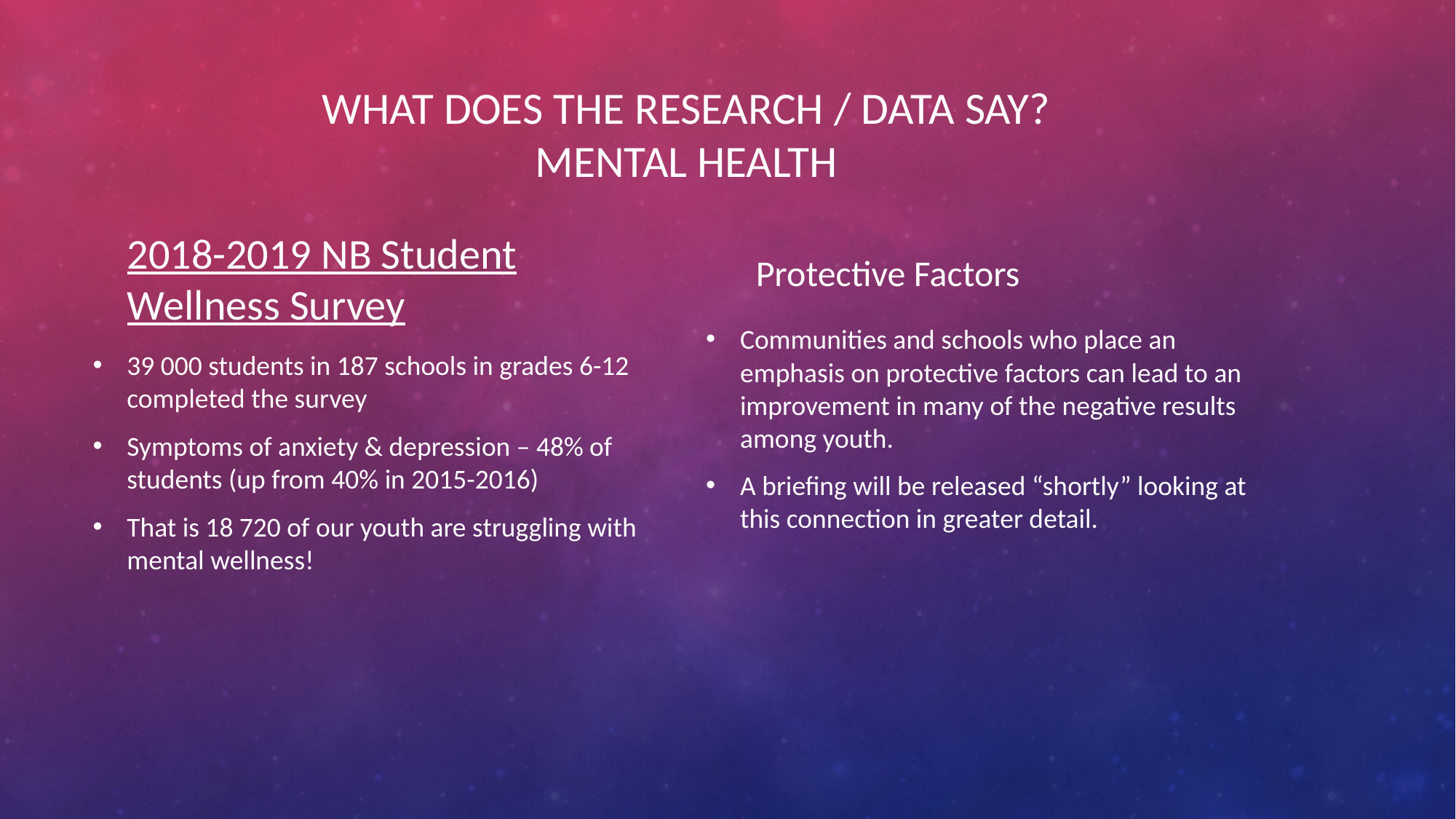

# What does the research / data say? Mental health
Protective Factors
2018-2019 NB Student Wellness Survey
Communities and schools who place an emphasis on protective factors can lead to an improvement in many of the negative results among youth.
A briefing will be released “shortly” looking at this connection in greater detail.
39 000 students in 187 schools in grades 6-12 completed the survey
Symptoms of anxiety & depression – 48% of students (up from 40% in 2015-2016)
That is 18 720 of our youth are struggling with mental wellness!